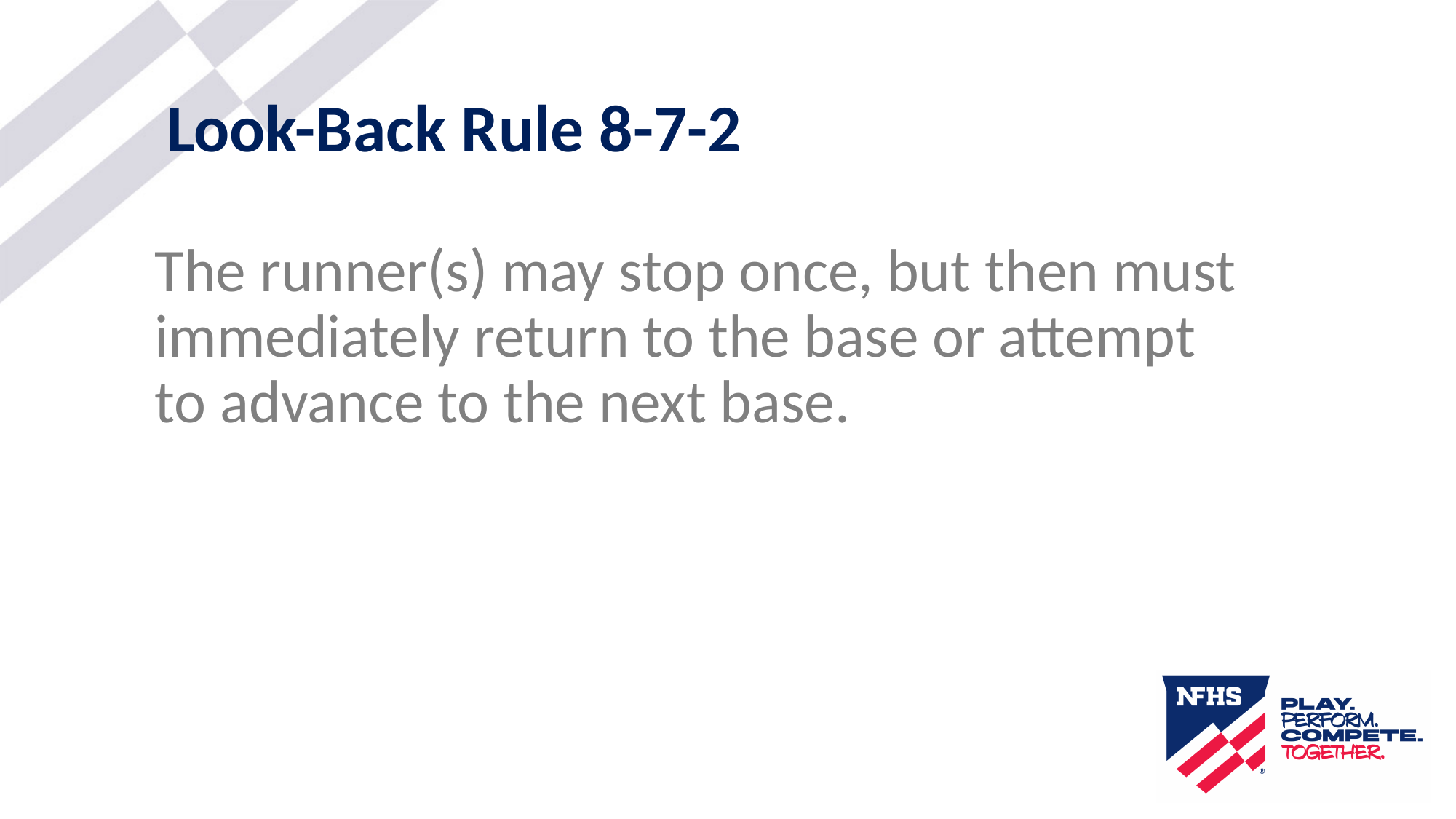

# Look-Back Rule 8-7-2
The runner(s) may stop once, but then must immediately return to the base or attempt to advance to the next base.